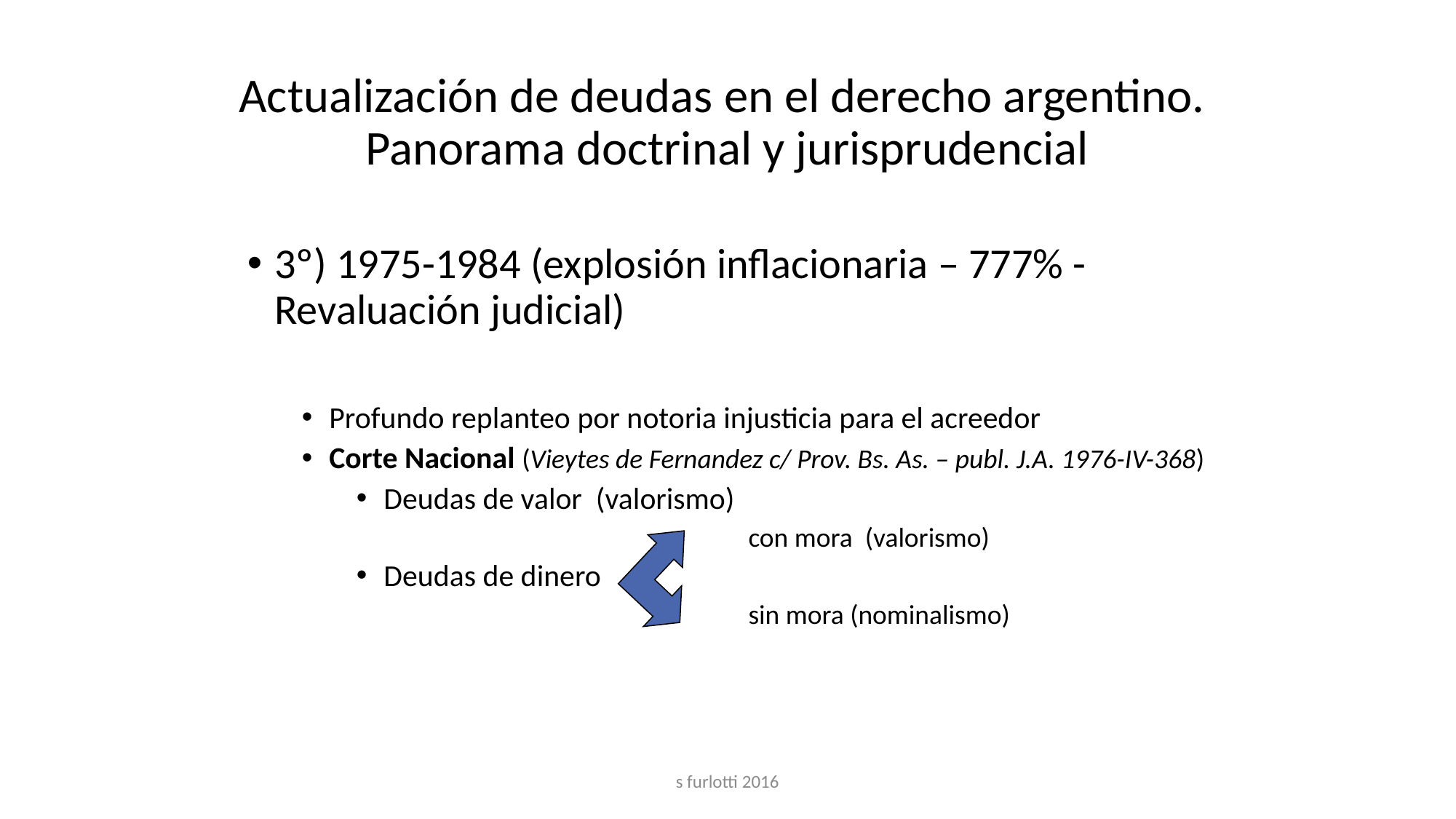

# Actualización de deudas en el derecho argentino. Panorama doctrinal y jurisprudencial
3º) 1975-1984 (explosión inflacionaria – 777% - Revaluación judicial)

Profundo replanteo por notoria injusticia para el acreedor
Corte Nacional (Vieytes de Fernandez c/ Prov. Bs. As. – publ. J.A. 1976-IV-368)
Deudas de valor  (valorismo)
			      con mora  (valorismo)
Deudas de dinero
			      sin mora (nominalismo)

s furlotti 2016